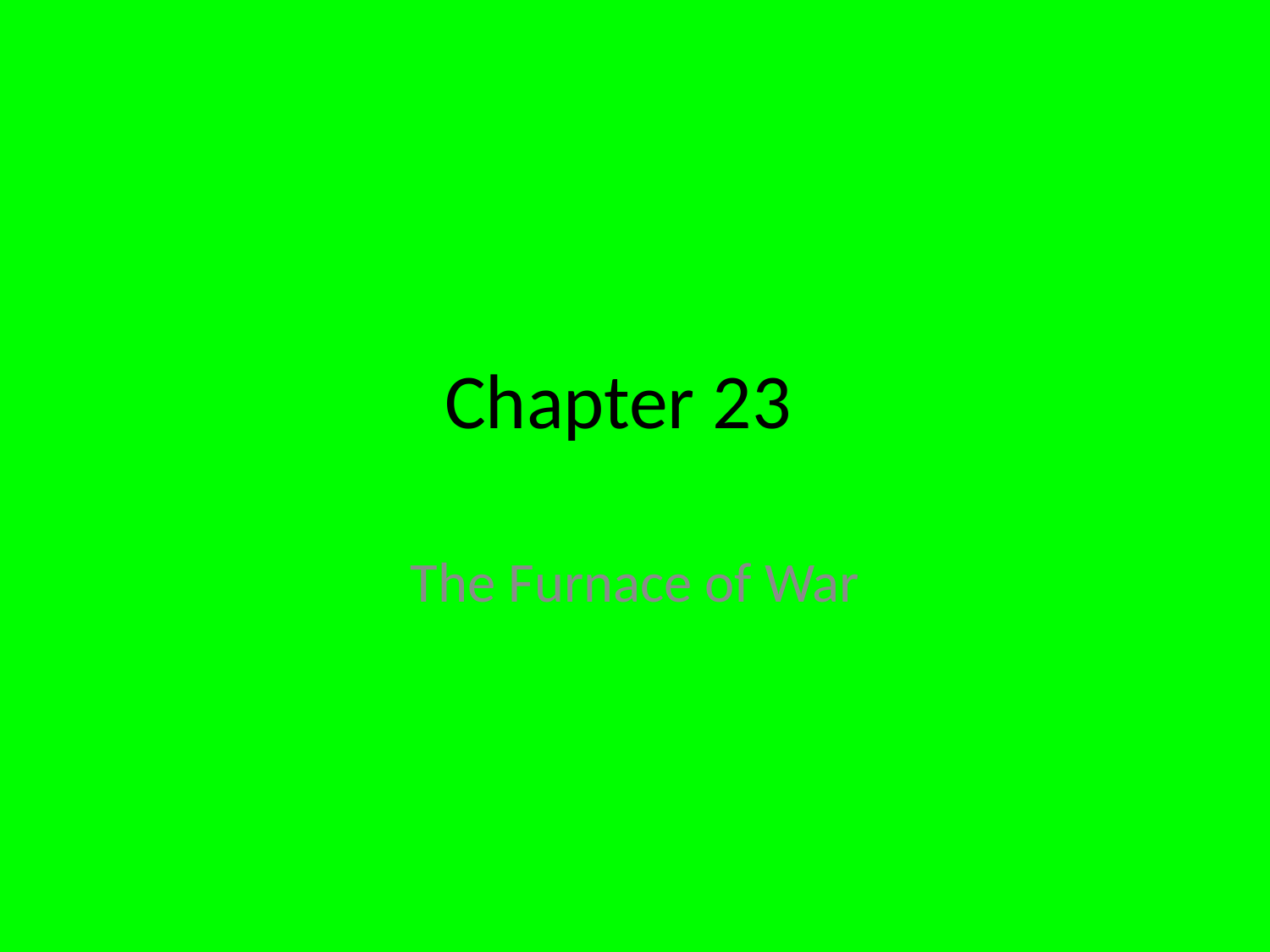

# Chapter 23
The Furnace of War